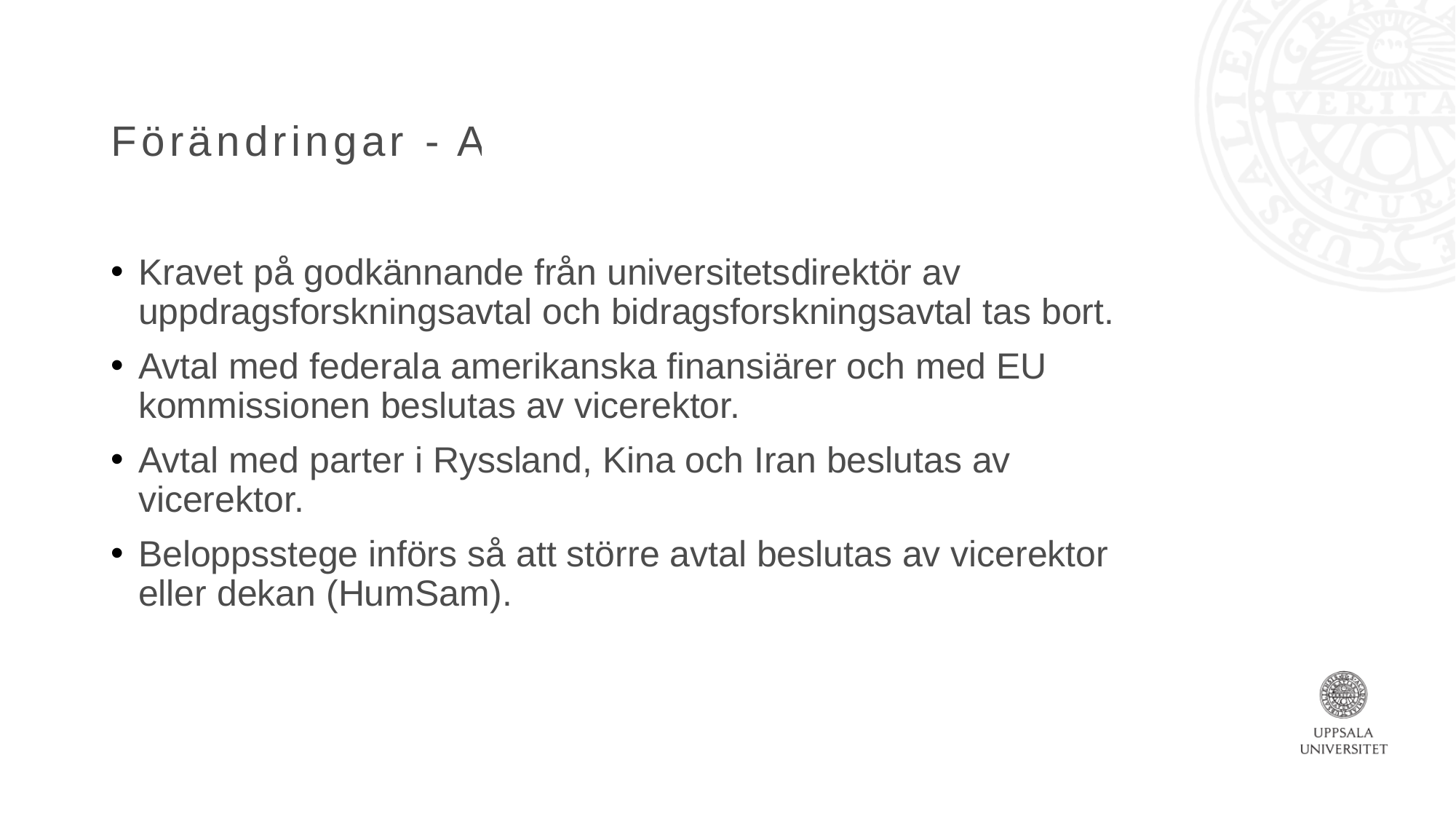

# Förändringar - Avtal
Kravet på godkännande från universitetsdirektör av uppdragsforskningsavtal och bidragsforskningsavtal tas bort.
Avtal med federala amerikanska finansiärer och med EU kommissionen beslutas av vicerektor.
Avtal med parter i Ryssland, Kina och Iran beslutas av vicerektor.
Beloppsstege införs så att större avtal beslutas av vicerektor eller dekan (HumSam).